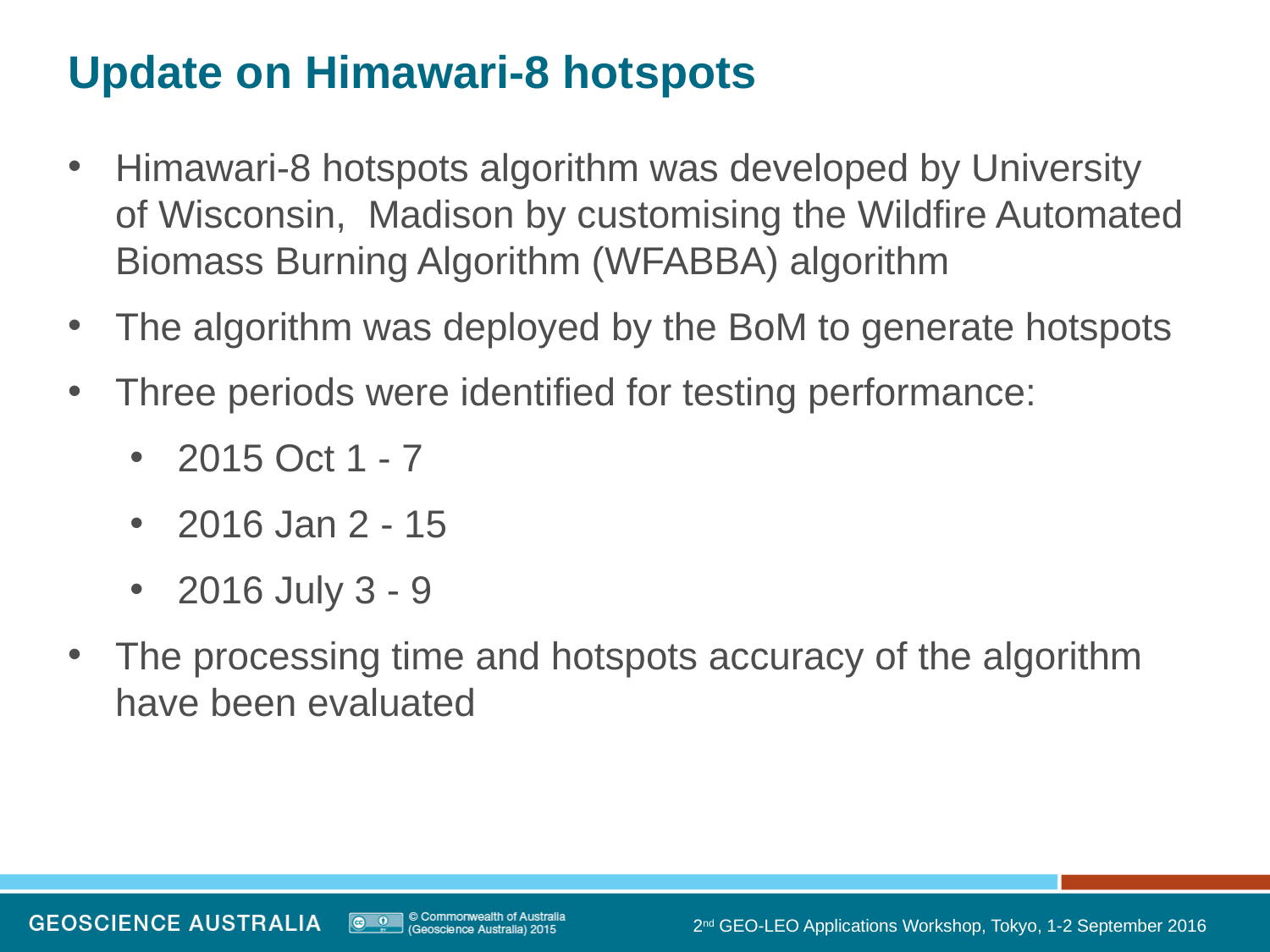

# Update on Himawari-8 hotspots
Himawari-8 hotspots algorithm was developed by University of Wisconsin,  Madison by customising the Wildfire Automated Biomass Burning Algorithm (WFABBA) algorithm
The algorithm was deployed by the BoM to generate hotspots
Three periods were identified for testing performance:
2015 Oct 1 - 7
2016 Jan 2 - 15
2016 July 3 - 9
The processing time and hotspots accuracy of the algorithm have been evaluated
2nd GEO-LEO Applications Workshop, Tokyo, 1-2 September 2016